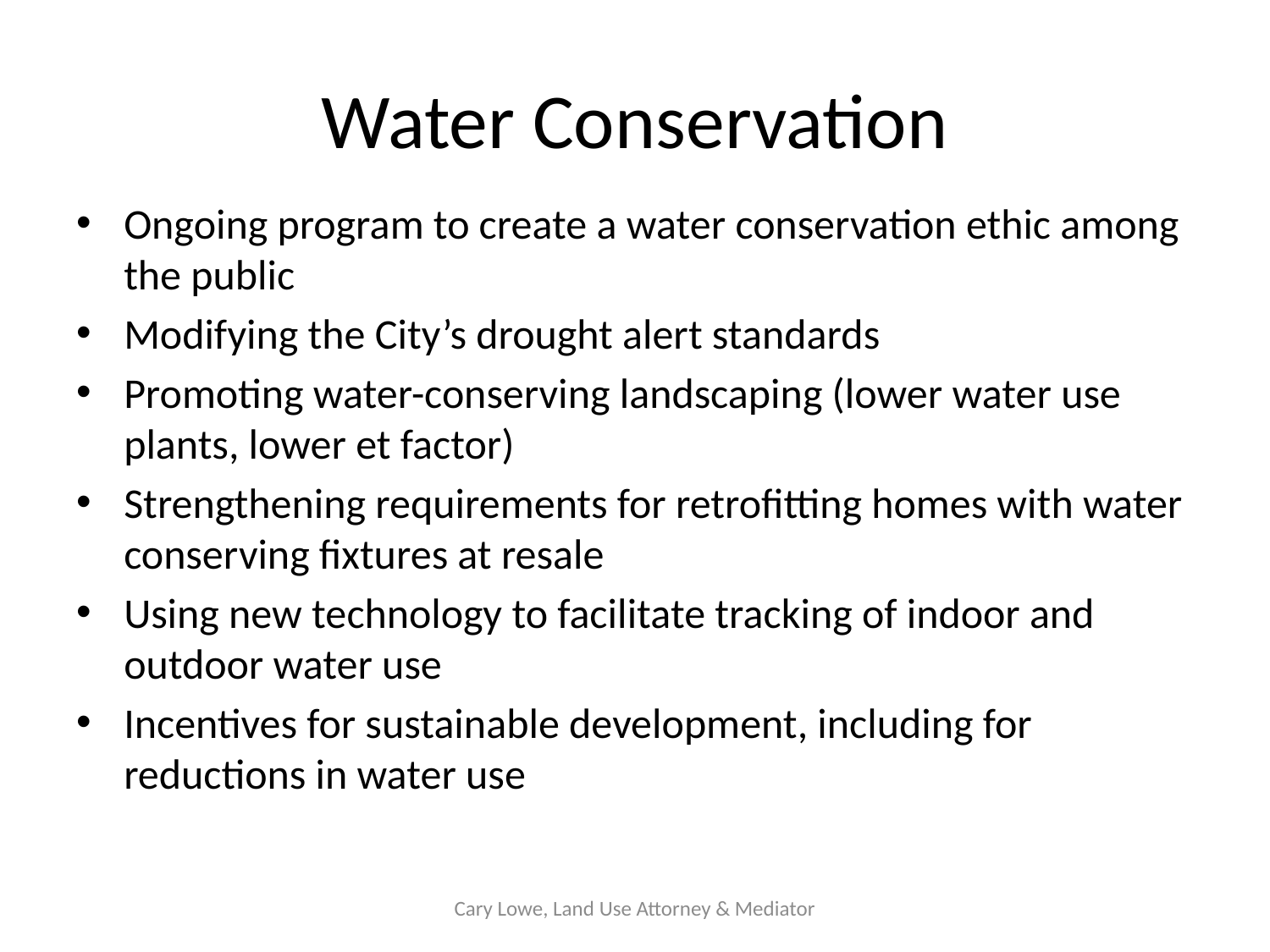

# Water Conservation
Ongoing program to create a water conservation ethic among the public
Modifying the City’s drought alert standards
Promoting water-conserving landscaping (lower water use plants, lower et factor)
Strengthening requirements for retrofitting homes with water conserving fixtures at resale
Using new technology to facilitate tracking of indoor and outdoor water use
Incentives for sustainable development, including for reductions in water use
Cary Lowe, Land Use Attorney & Mediator